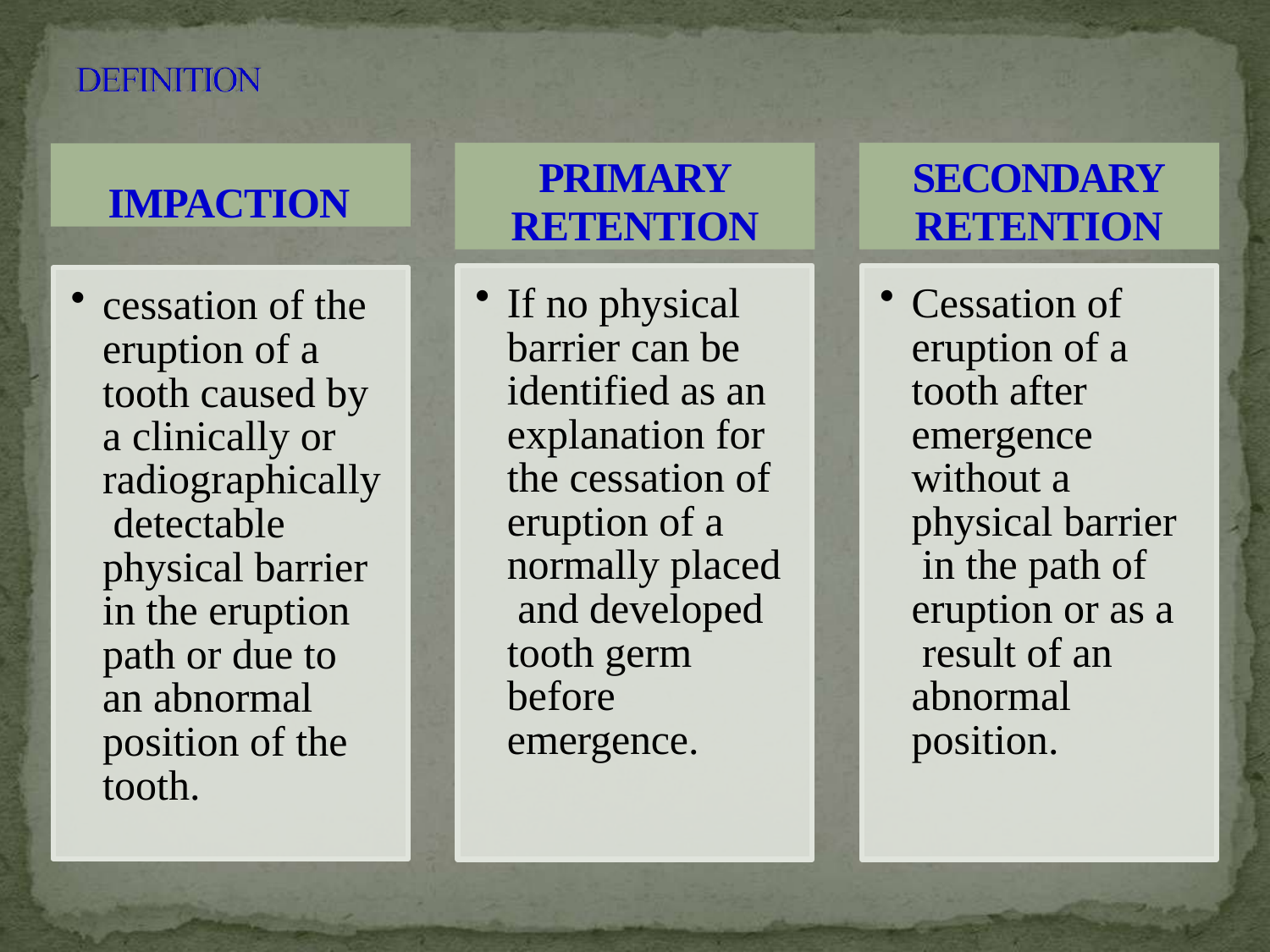

PRIMARY
RETENTION
SECONDARY
RETENTION
IMPACTION

If no physical  barrier can be  identified as an  explanation for  the cessation of  eruption of a  normally placed  and developed  tooth germ  before  emergence.
Cessation of  eruption of a  tooth after  emergence  without a  physical barrier  in the path of  eruption or as a  result of an  abnormal  position.
cessation of the  eruption of a  tooth caused by  a clinically or  radiographically  detectable  physical barrier  in the eruption  path or due to  an abnormal  position of the  tooth.